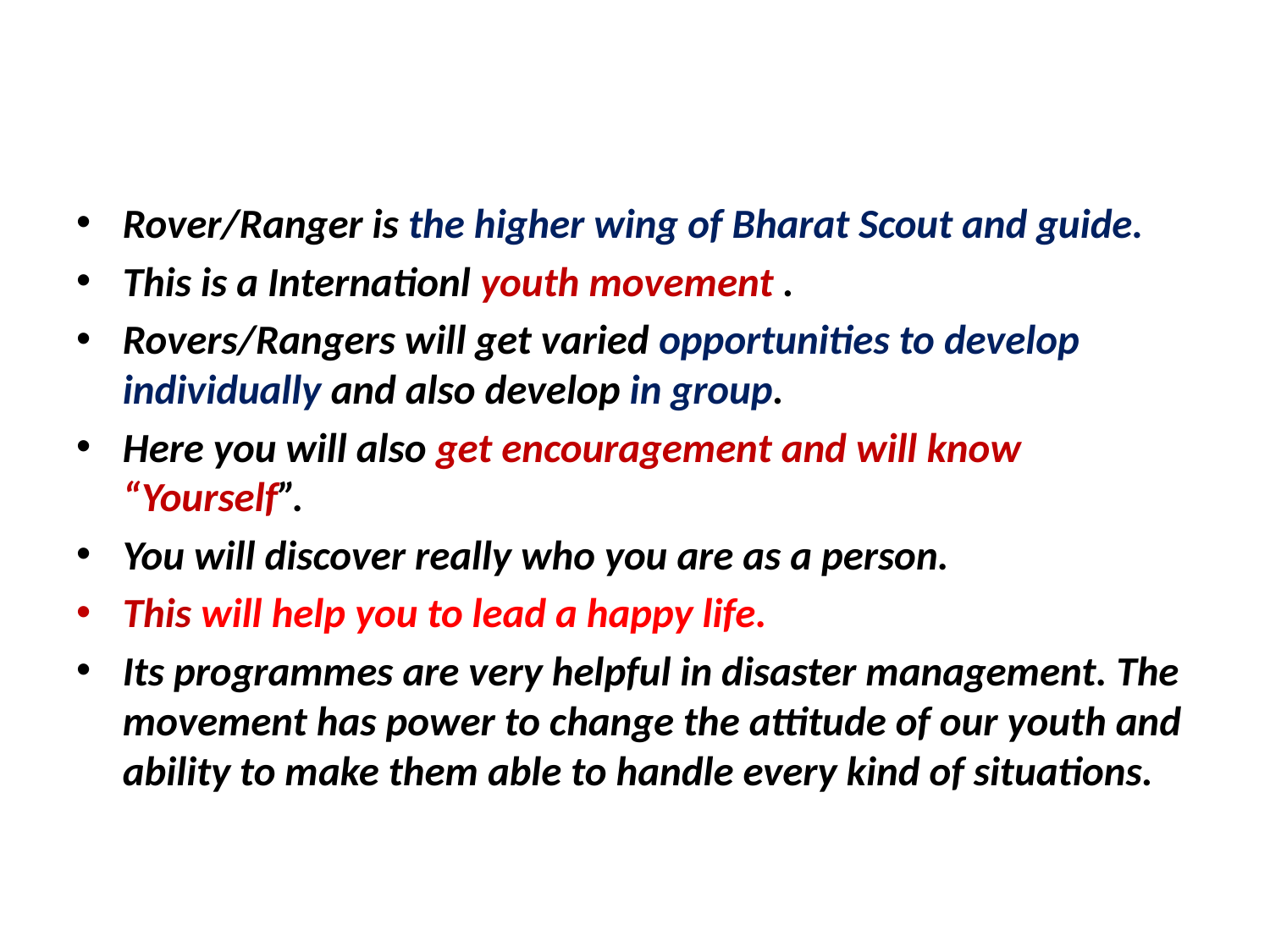

# VISION of Rover and Ranger
Rover/Ranger is the higher wing of Bharat Scout and guide.
This is a Internationl youth movement .
Rovers/Rangers will get varied opportunities to develop individually and also develop in group.
Here you will also get encouragement and will know “Yourself”.
You will discover really who you are as a person.
This will help you to lead a happy life.
Its programmes are very helpful in disaster management. The movement has power to change the attitude of our youth and ability to make them able to handle every kind of situations.